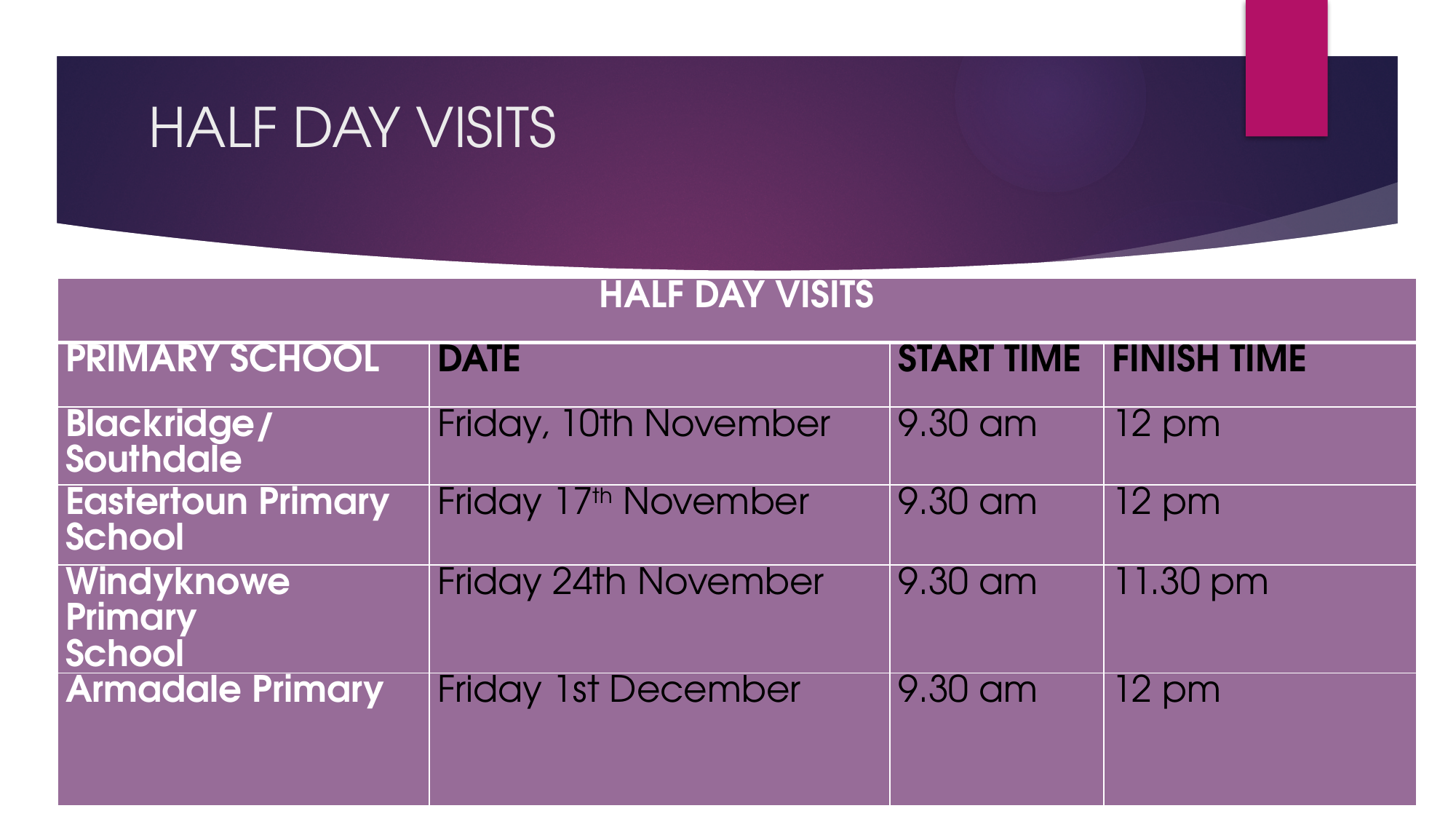

# HALF DAY VISITS
| HALF DAY VISITS |  |  |  |
| --- | --- | --- | --- |
| PRIMARY SCHOOL | DATE | START TIME | FINISH TIME |
| Blackridge/ Southdale | Friday, 10th November | 9.30 am | 12 pm |
| Eastertoun Primary School | Friday 17th November | 9.30 am | 12 pm |
| Windyknowe Primary School | Friday 24th November | 9.30 am | 11.30 pm |
| Armadale Primary | Friday 1st December | 9.30 am | 12 pm |